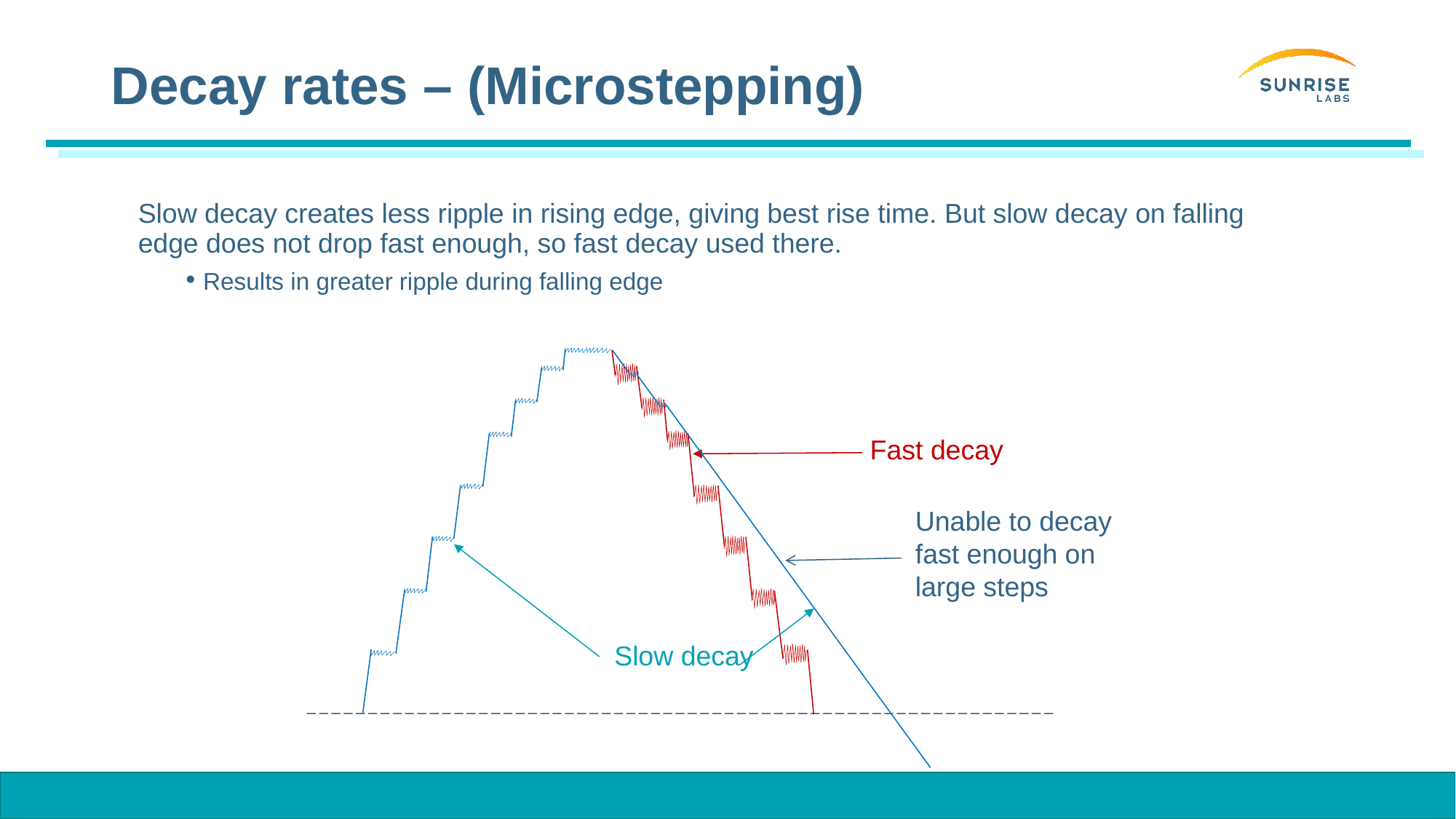

# Decay rates – (Microstepping)
Slow decay creates less ripple in rising edge, giving best rise time. But slow decay on falling edge does not drop fast enough, so fast decay used there.
 Results in greater ripple during falling edge

Fast decay

Unable to decay fast enough on large steps

Slow decay